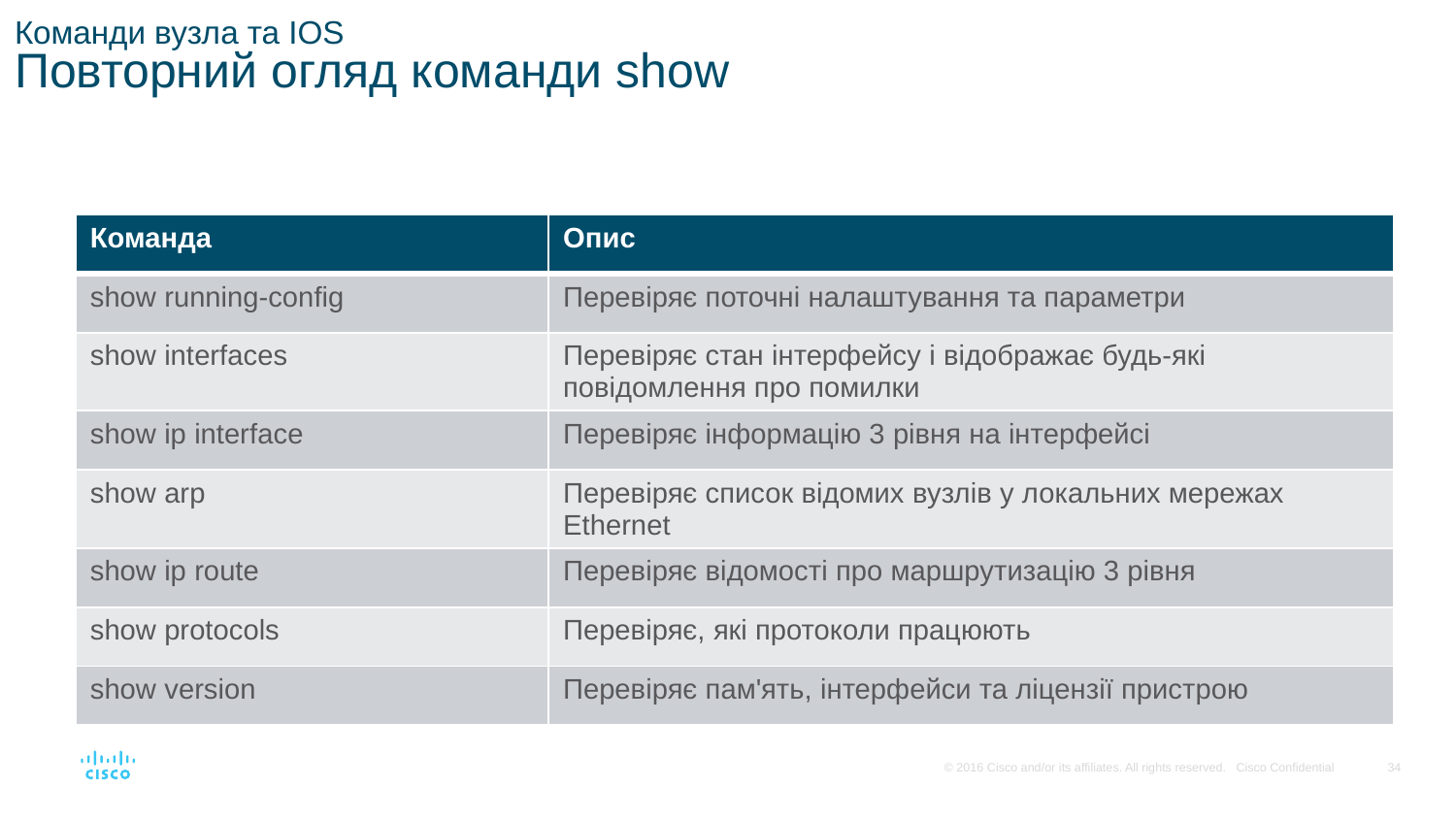

# Команди вузла та IOS Повторний огляд команди show
| Команда | Опис |
| --- | --- |
| show running-config | Перевіряє поточні налаштування та параметри |
| show interfaces | Перевіряє стан інтерфейсу і відображає будь-які повідомлення про помилки |
| show ip interface | Перевіряє інформацію 3 рівня на інтерфейсі |
| show arp | Перевіряє список відомих вузлів у локальних мережах Ethernet |
| show ip route | Перевіряє відомості про маршрутизацію 3 рівня |
| show protocols | Перевіряє, які протоколи працюють |
| show version | Перевіряє пам'ять, інтерфейси та ліцензії пристрою |